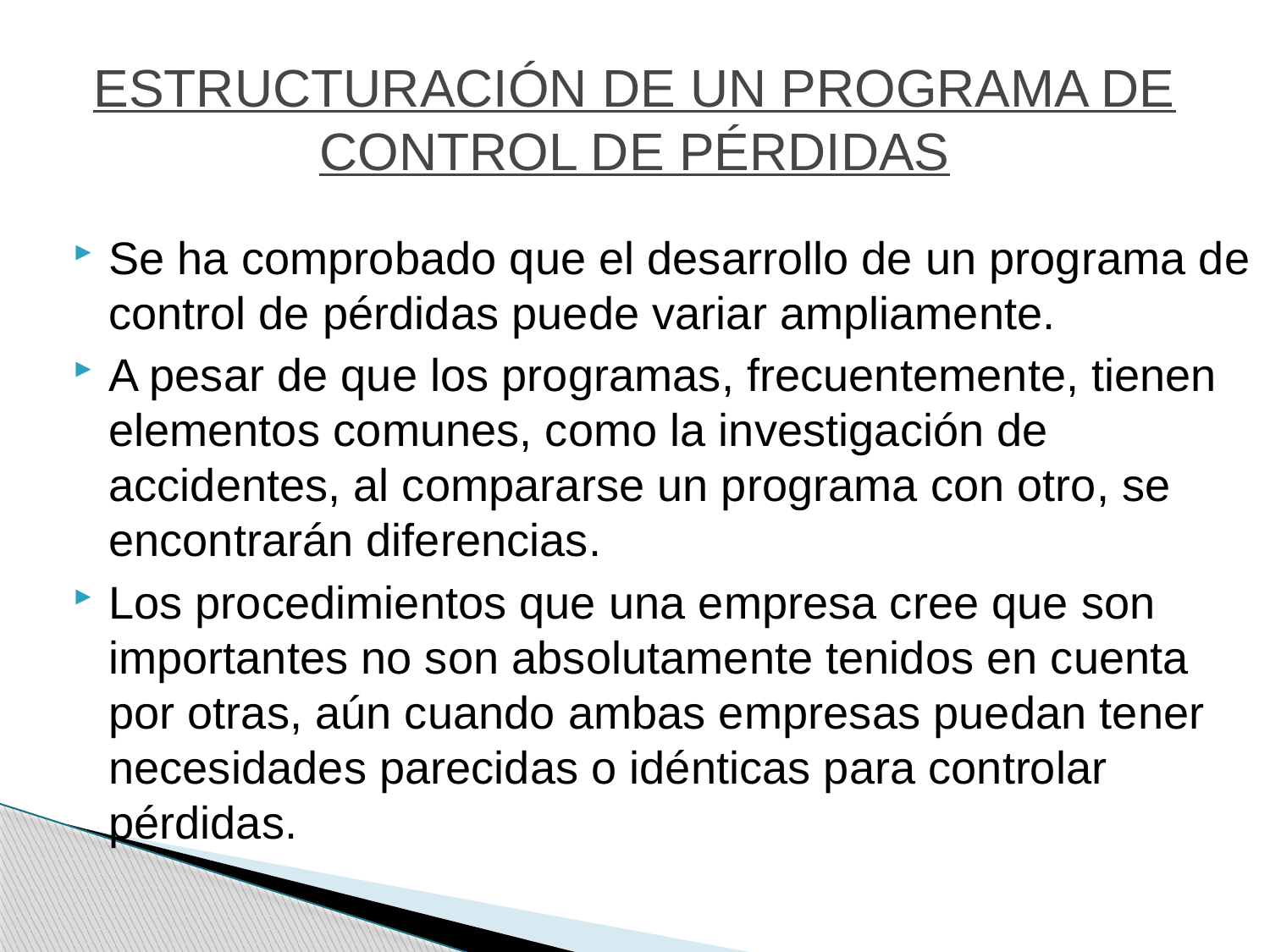

# ESTRUCTURACIÓN DE UN PROGRAMA DE CONTROL DE PÉRDIDAS
Se ha comprobado que el desarrollo de un programa de control de pérdidas puede variar ampliamente.
A pesar de que los programas, frecuentemente, tienen elementos comunes, como la investigación de accidentes, al compararse un programa con otro, se encontrarán diferencias.
Los procedimientos que una empresa cree que son importantes no son absolutamente tenidos en cuenta por otras, aún cuando ambas empresas puedan tener necesidades parecidas o idénticas para controlar pérdidas.